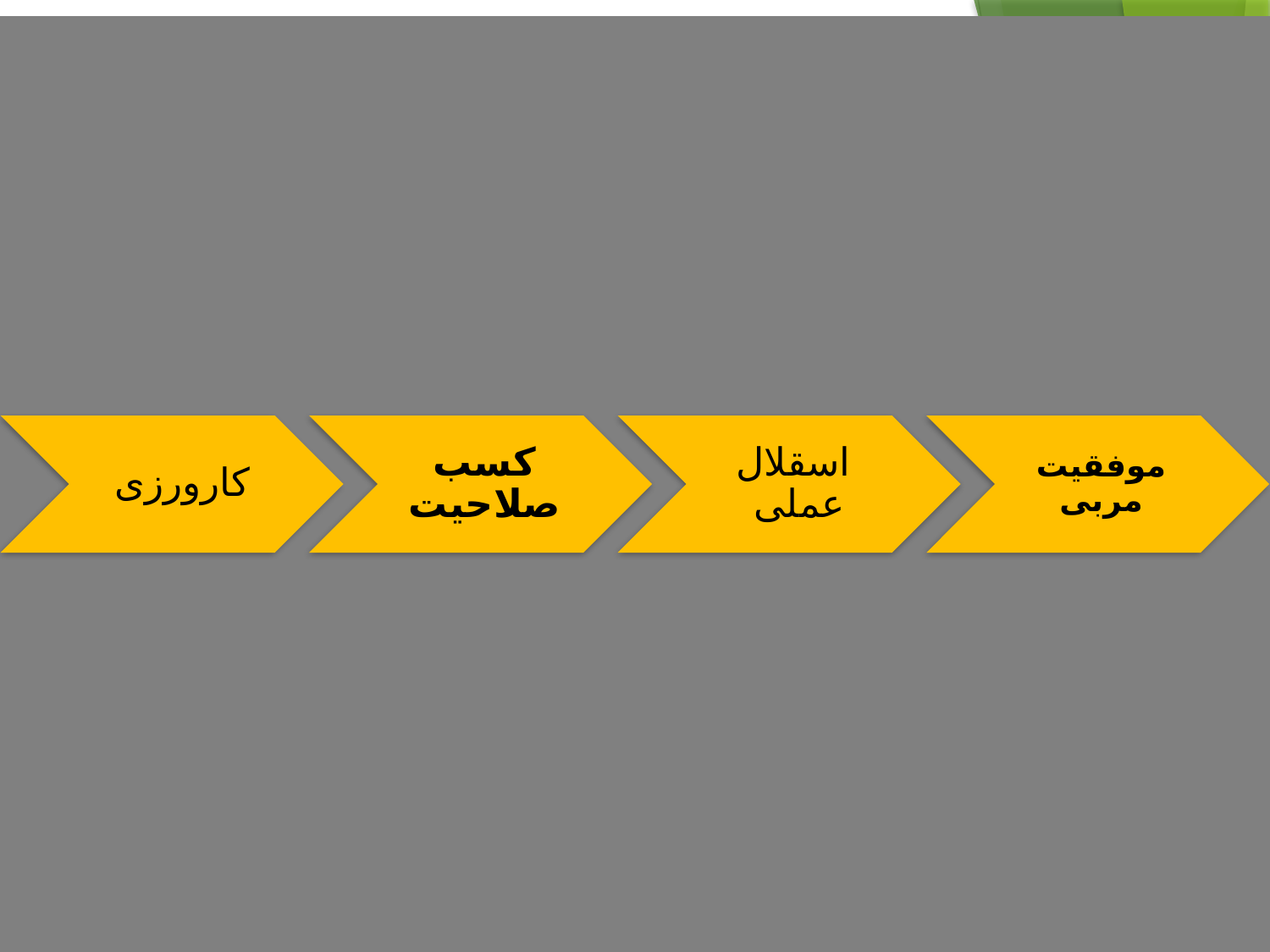

کارورزی
کسب صلاحیت
اسقلال عملی
موفقیت مربی